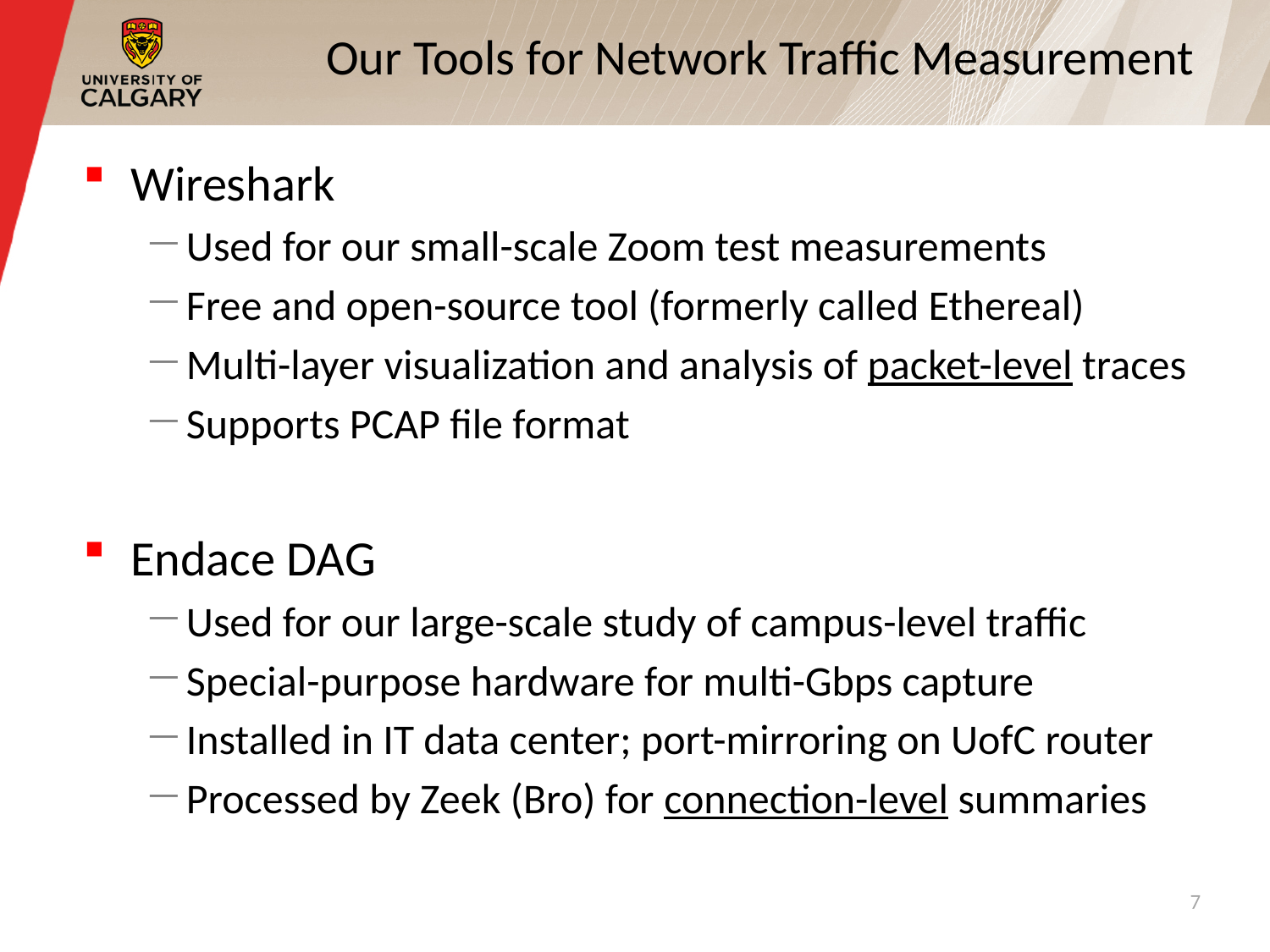

# Our Tools for Network Traffic Measurement
Wireshark
Used for our small-scale Zoom test measurements
Free and open-source tool (formerly called Ethereal)
Multi-layer visualization and analysis of packet-level traces
Supports PCAP file format

Endace DAG
Used for our large-scale study of campus-level traffic
Special-purpose hardware for multi-Gbps capture
Installed in IT data center; port-mirroring on UofC router
Processed by Zeek (Bro) for connection-level summaries
7